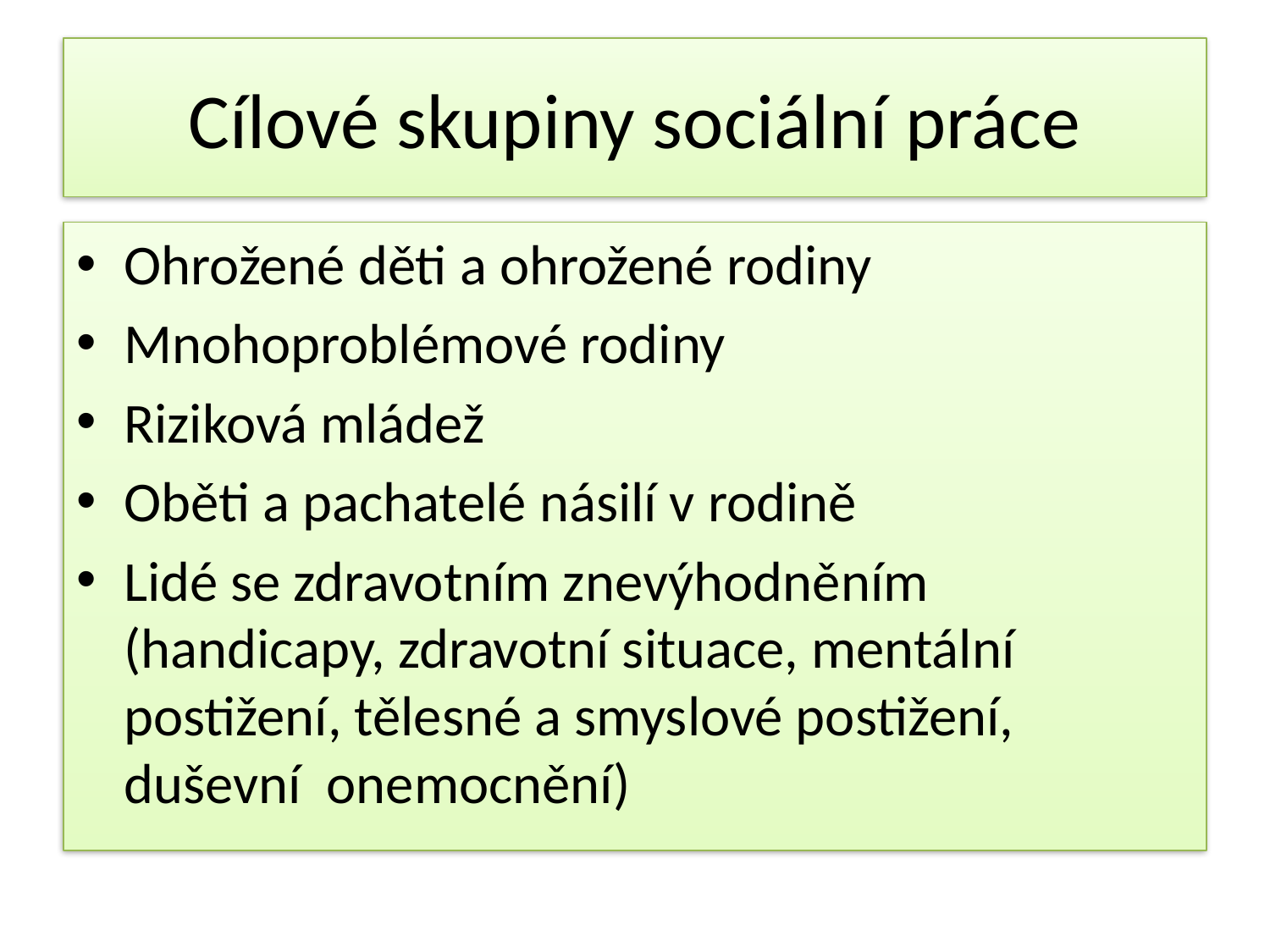

# Cílové skupiny sociální práce
Ohrožené děti a ohrožené rodiny
Mnohoproblémové rodiny
Riziková mládež
Oběti a pachatelé násilí v rodině
Lidé se zdravotním znevýhodněním (handicapy, zdravotní situace, mentální postižení, tělesné a smyslové postižení, duševní  onemocnění)